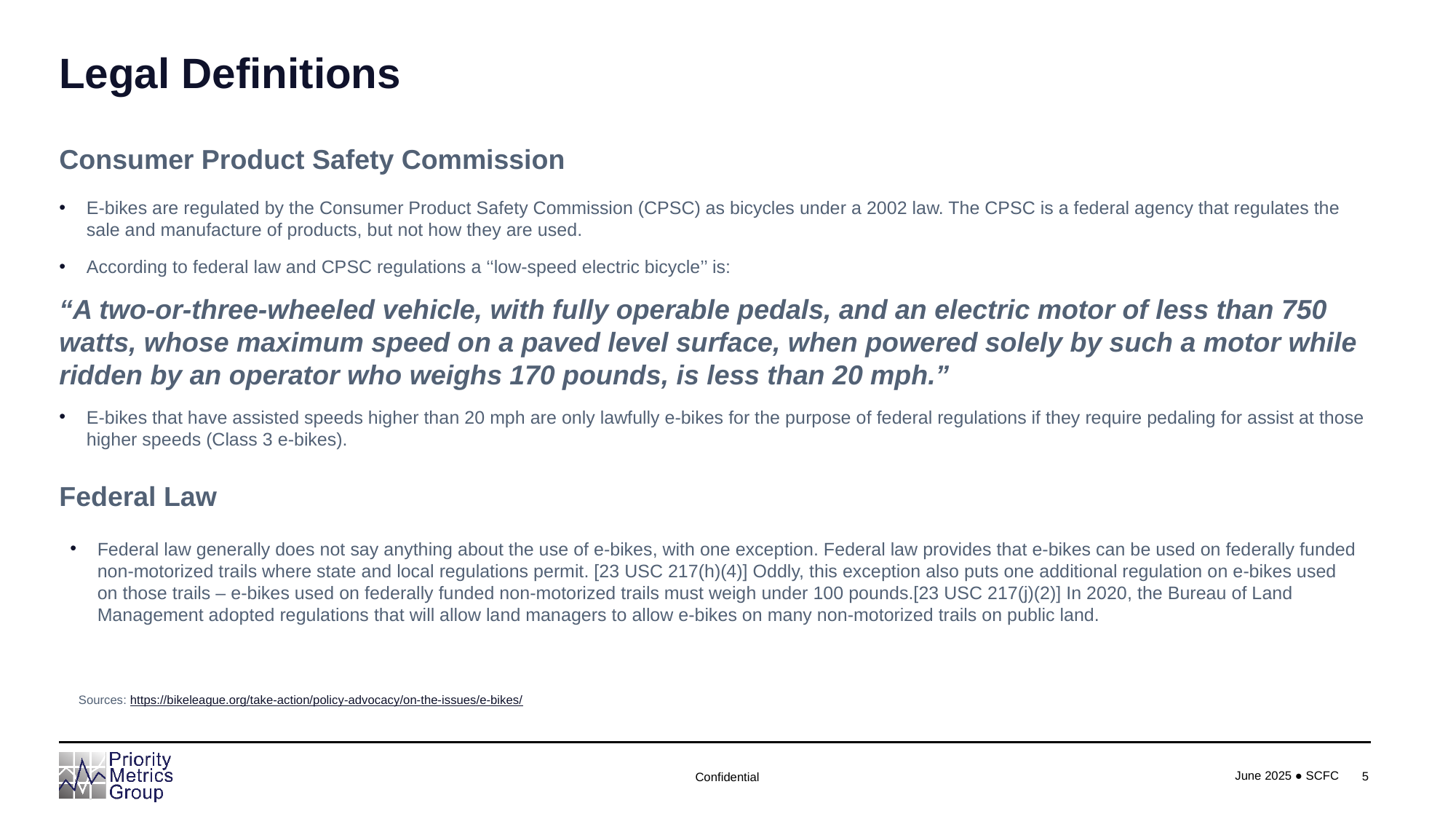

# Legal Definitions
Consumer Product Safety Commission
E-bikes are regulated by the Consumer Product Safety Commission (CPSC) as bicycles under a 2002 law. The CPSC is a federal agency that regulates the sale and manufacture of products, but not how they are used.
According to federal law and CPSC regulations a ‘‘low-speed electric bicycle’’ is:
“A two-or-three-wheeled vehicle, with fully operable pedals, and an electric motor of less than 750 watts, whose maximum speed on a paved level surface, when powered solely by such a motor while ridden by an operator who weighs 170 pounds, is less than 20 mph.”
E-bikes that have assisted speeds higher than 20 mph are only lawfully e-bikes for the purpose of federal regulations if they require pedaling for assist at those higher speeds (Class 3 e-bikes).
Federal Law
Federal law generally does not say anything about the use of e-bikes, with one exception. Federal law provides that e-bikes can be used on federally funded non-motorized trails where state and local regulations permit. [23 USC 217(h)(4)] Oddly, this exception also puts one additional regulation on e-bikes used on those trails – e-bikes used on federally funded non-motorized trails must weigh under 100 pounds.[23 USC 217(j)(2)] In 2020, the Bureau of Land Management adopted regulations that will allow land managers to allow e-bikes on many non-motorized trails on public land.
Sources: https://bikeleague.org/take-action/policy-advocacy/on-the-issues/e-bikes/
5